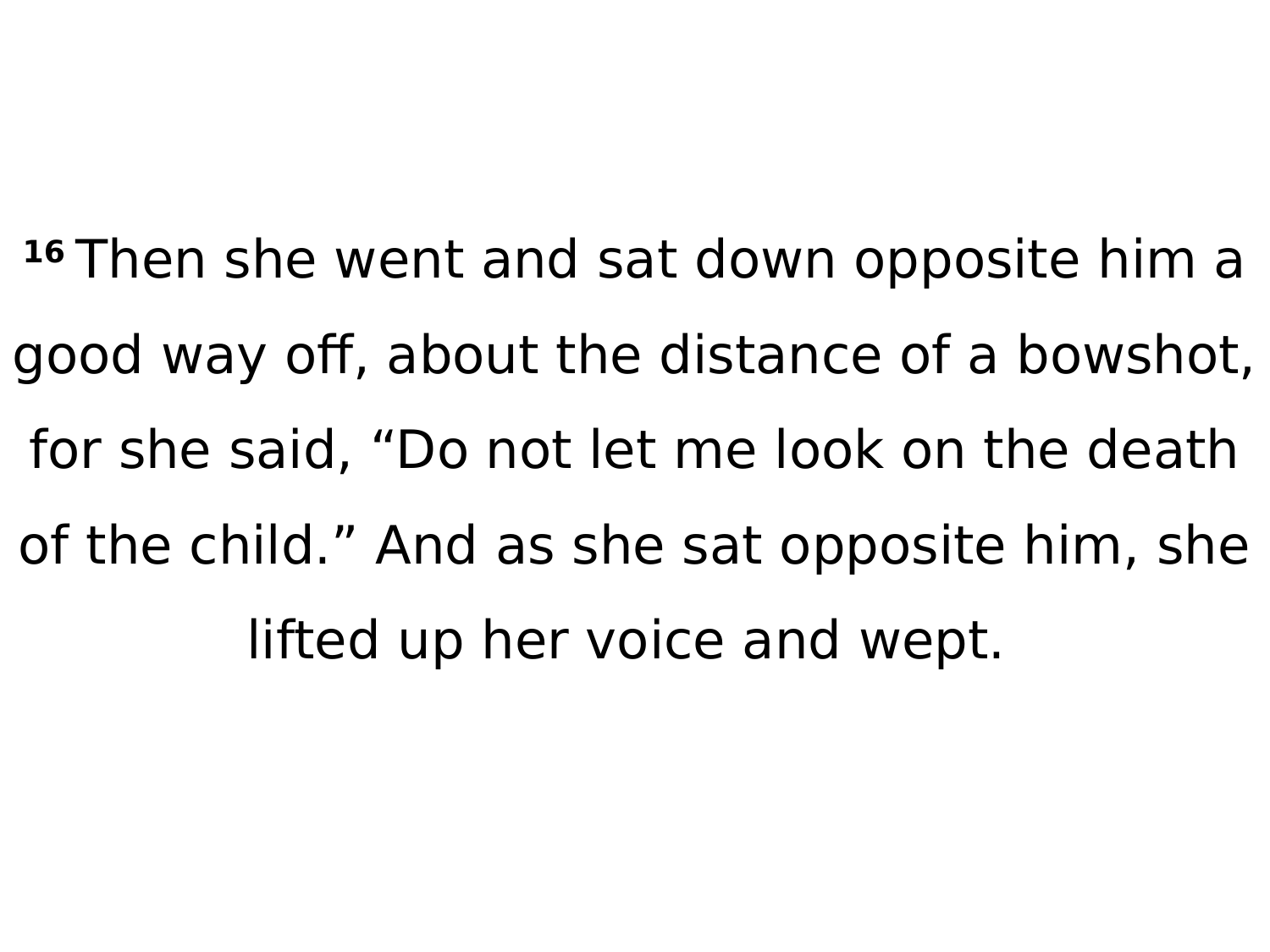

16 Then she went and sat down opposite him a good way off, about the distance of a bowshot, for she said, “Do not let me look on the death of the child.” And as she sat opposite him, she lifted up her voice and wept.